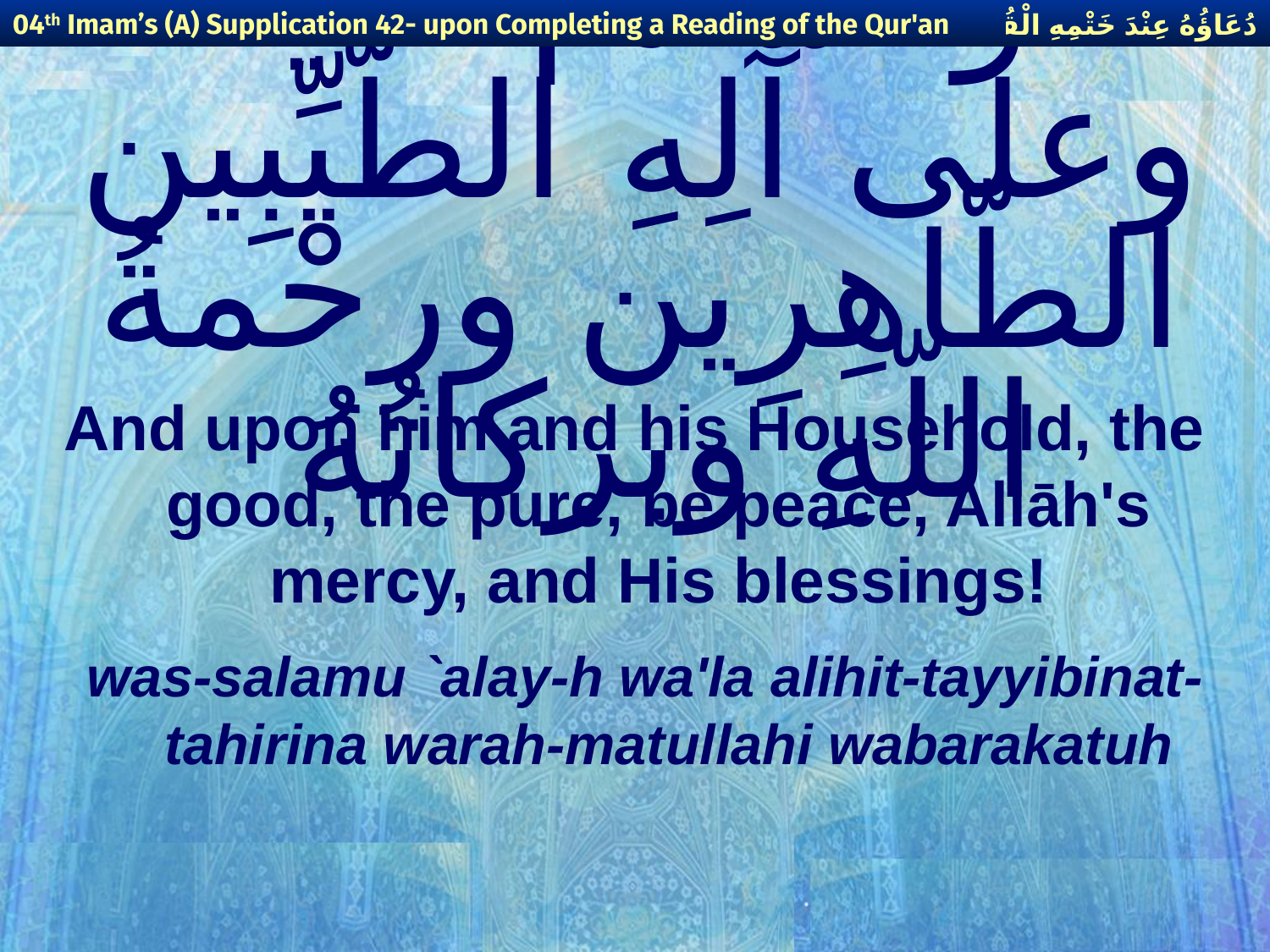

دُعَاؤُهُ عِنْدَ خَتْمِهِ الْقُرْآنَ
04th Imam’s (A) Supplication 42- upon Completing a Reading of the Qur'an
# والسّلامُ عليْه وعلى آلِهِ الطّيِّبِين الطّاهِرِين ورحْمةُ اللّهِ وبركاتُهُ
And upon him and his Household, the good, the pure, be peace, Allāh's mercy, and His blessings!
was-salamu `alay-h wa'la alihit-tayyibinat-tahirina warah-matullahi wabarakatuh